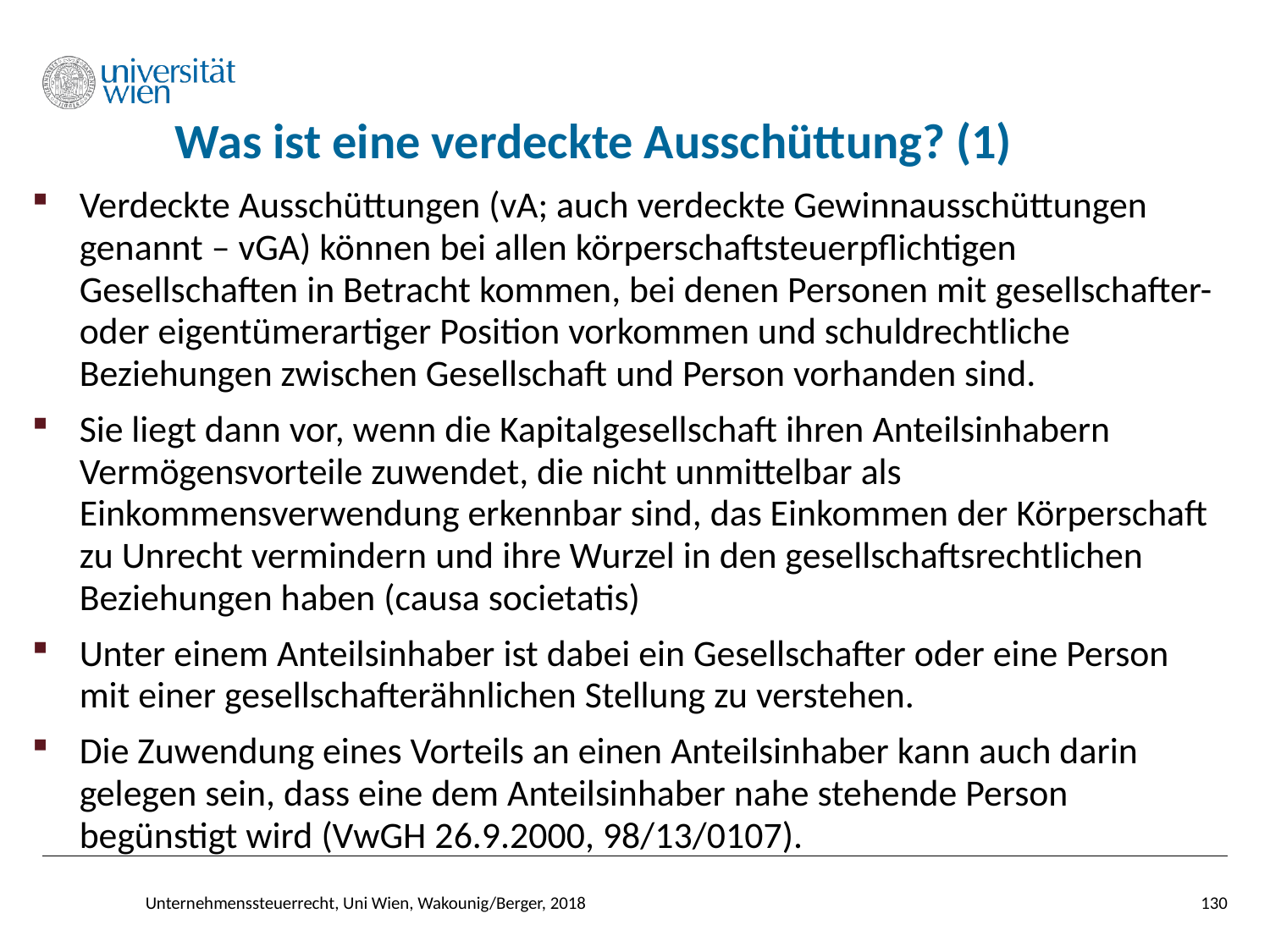

# Was ist eine verdeckte Ausschüttung? (1)
Verdeckte Ausschüttungen (vA; auch verdeckte Gewinnausschüttungen genannt – vGA) können bei allen körperschaftsteuerpflichtigen Gesellschaften in Betracht kommen, bei denen Personen mit gesellschafter- oder eigentümerartiger Position vorkommen und schuldrechtliche Beziehungen zwischen Gesellschaft und Person vorhanden sind.
Sie liegt dann vor, wenn die Kapitalgesellschaft ihren Anteilsinhabern Vermögensvorteile zuwendet, die nicht unmittelbar als Einkommensverwendung erkennbar sind, das Einkommen der Körperschaft zu Unrecht vermindern und ihre Wurzel in den gesellschaftsrechtlichen Beziehungen haben (causa societatis)
Unter einem Anteilsinhaber ist dabei ein Gesellschafter oder eine Person mit einer gesellschafterähnlichen Stellung zu verstehen.
Die Zuwendung eines Vorteils an einen Anteilsinhaber kann auch darin gelegen sein, dass eine dem Anteilsinhaber nahe stehende Person begünstigt wird (VwGH 26.9.2000, 98/13/0107).

Unternehmenssteuerrecht, Uni Wien, Wakounig/Berger, 2018
130